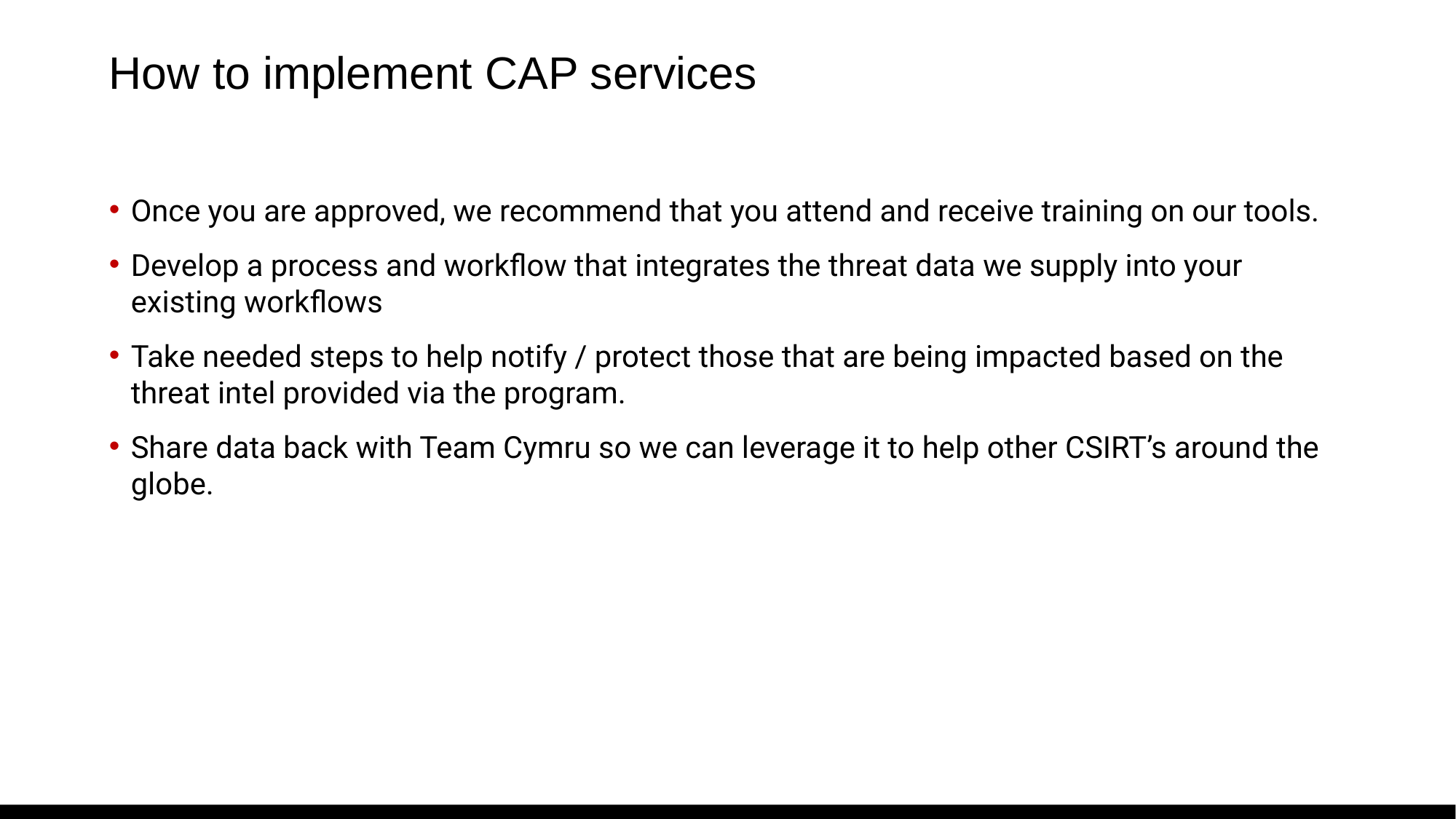

# How to implement CAP services
Once you are approved, we recommend that you attend and receive training on our tools.
Develop a process and workflow that integrates the threat data we supply into your existing workflows
Take needed steps to help notify / protect those that are being impacted based on the threat intel provided via the program.
Share data back with Team Cymru so we can leverage it to help other CSIRT’s around the globe.